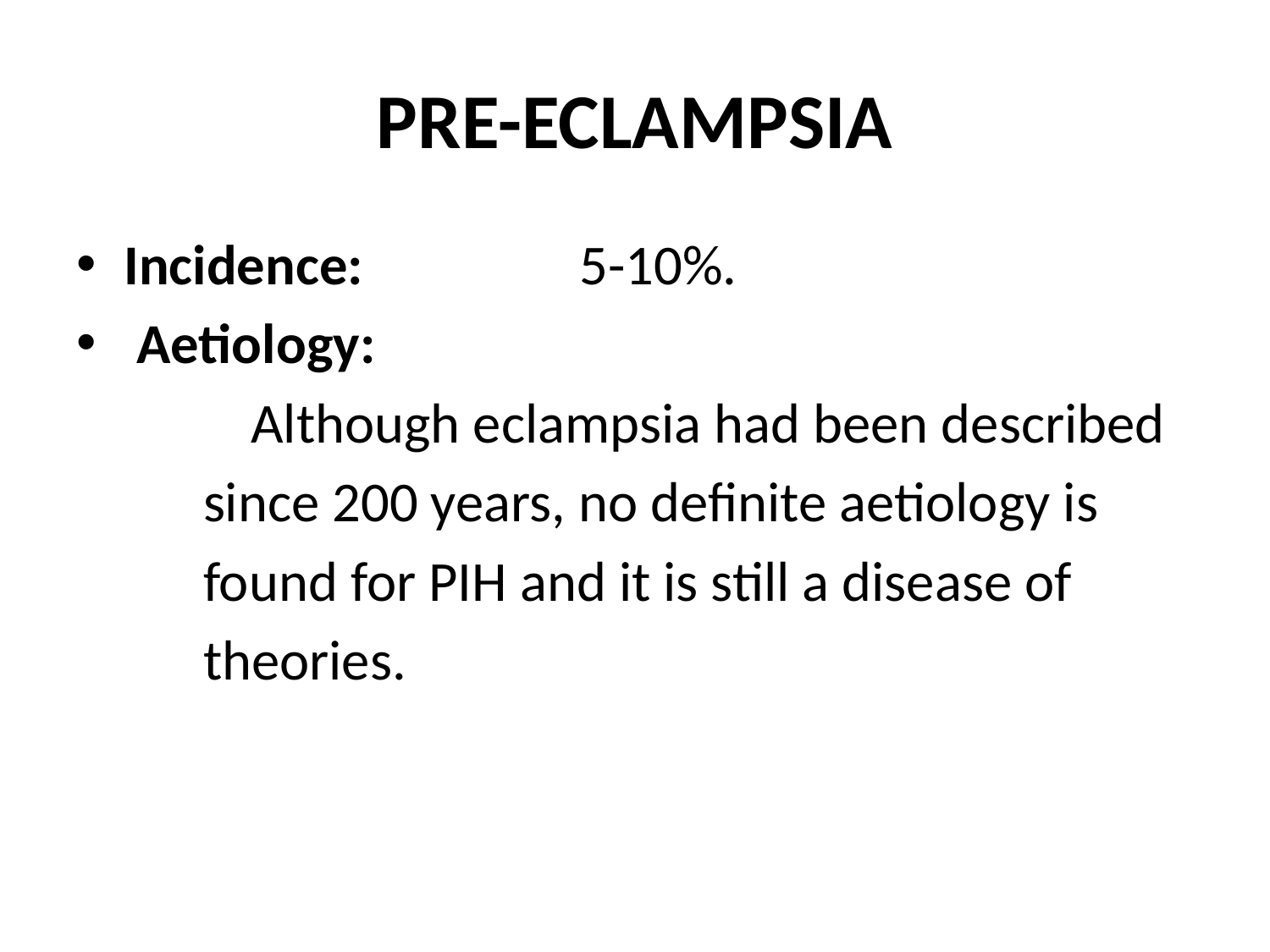

# PRE-ECLAMPSIA
Incidence:                 5-10%.
 Aetiology:
		Although eclampsia had been described
          since 200 years, no definite aetiology is
          found for PIH and it is still a disease of
          theories.